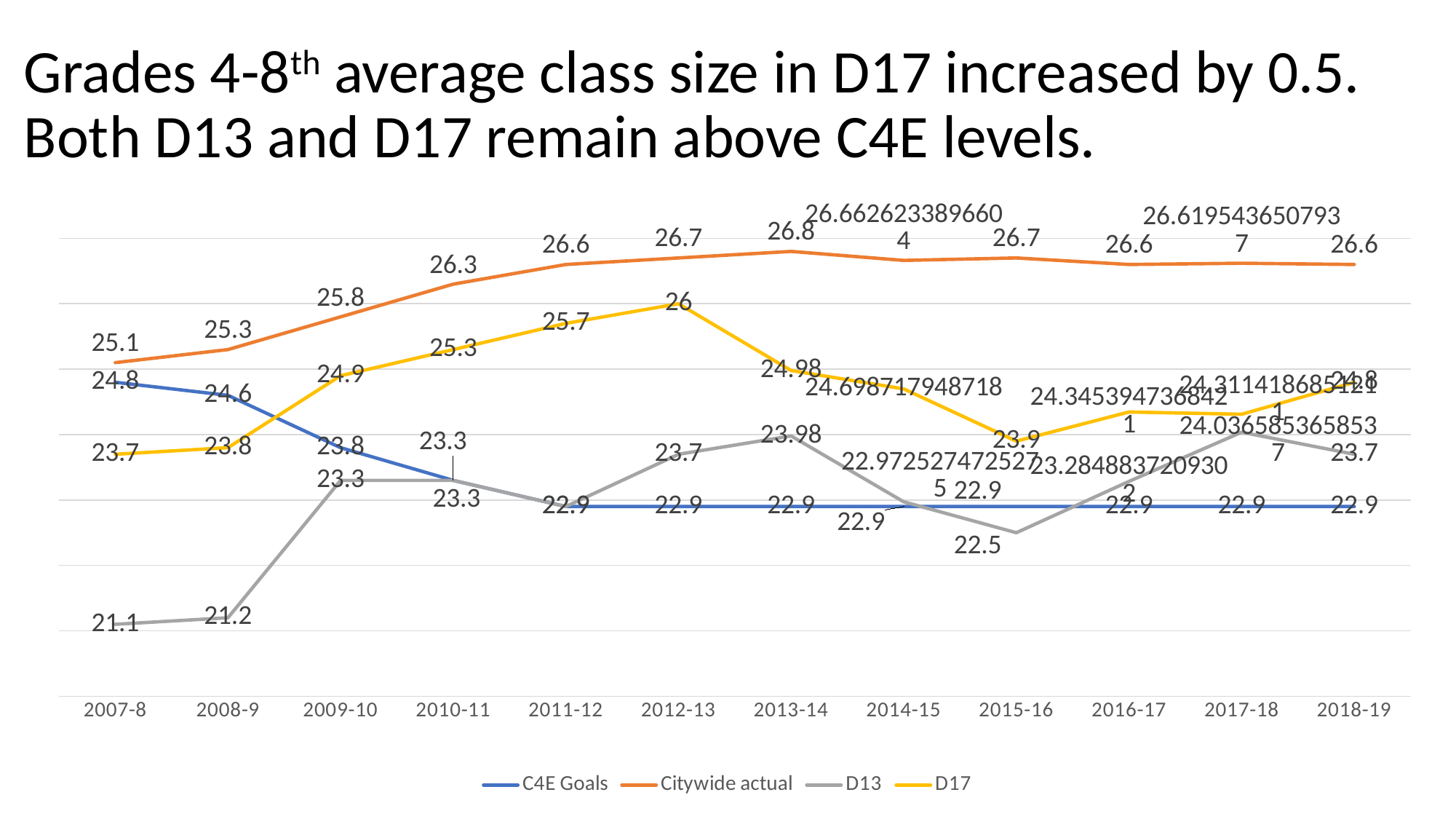

# Grades 4-8th average class size in D17 increased by 0.5. Both D13 and D17 remain above C4E levels.

### Chart

| Category | C4E Goals | Citywide actual | D13 | D17 |
|---|---|---|---|---|
| 2007-8 | 24.8 | 25.1 | 21.1 | 23.7 |
| 2008-9 | 24.6 | 25.3 | 21.2 | 23.8 |
| 2009-10 | 23.8 | 25.8 | 23.3 | 24.9 |
| 2010-11 | 23.3 | 26.3 | 23.3 | 25.3 |
| 2011-12 | 22.9 | 26.6 | 22.9 | 25.7 |
| 2012-13 | 22.9 | 26.7 | 23.7 | 26.0 |
| 2013-14 | 22.9 | 26.8 | 23.98 | 24.98 |
| 2014-15 | 22.9 | 26.662623389660364 | 22.97252747252747 | 24.69871794871795 |
| 2015-16 | 22.9 | 26.7 | 22.5 | 23.9 |
| 2016-17 | 22.9 | 26.6 | 23.28488372093023 | 24.345394736842106 |
| 2017-18 | 22.9 | 26.619543650793652 | 24.036585365853657 | 24.311418685121108 |
| 2018-19 | 22.9 | 26.6 | 23.7 | 24.8 |